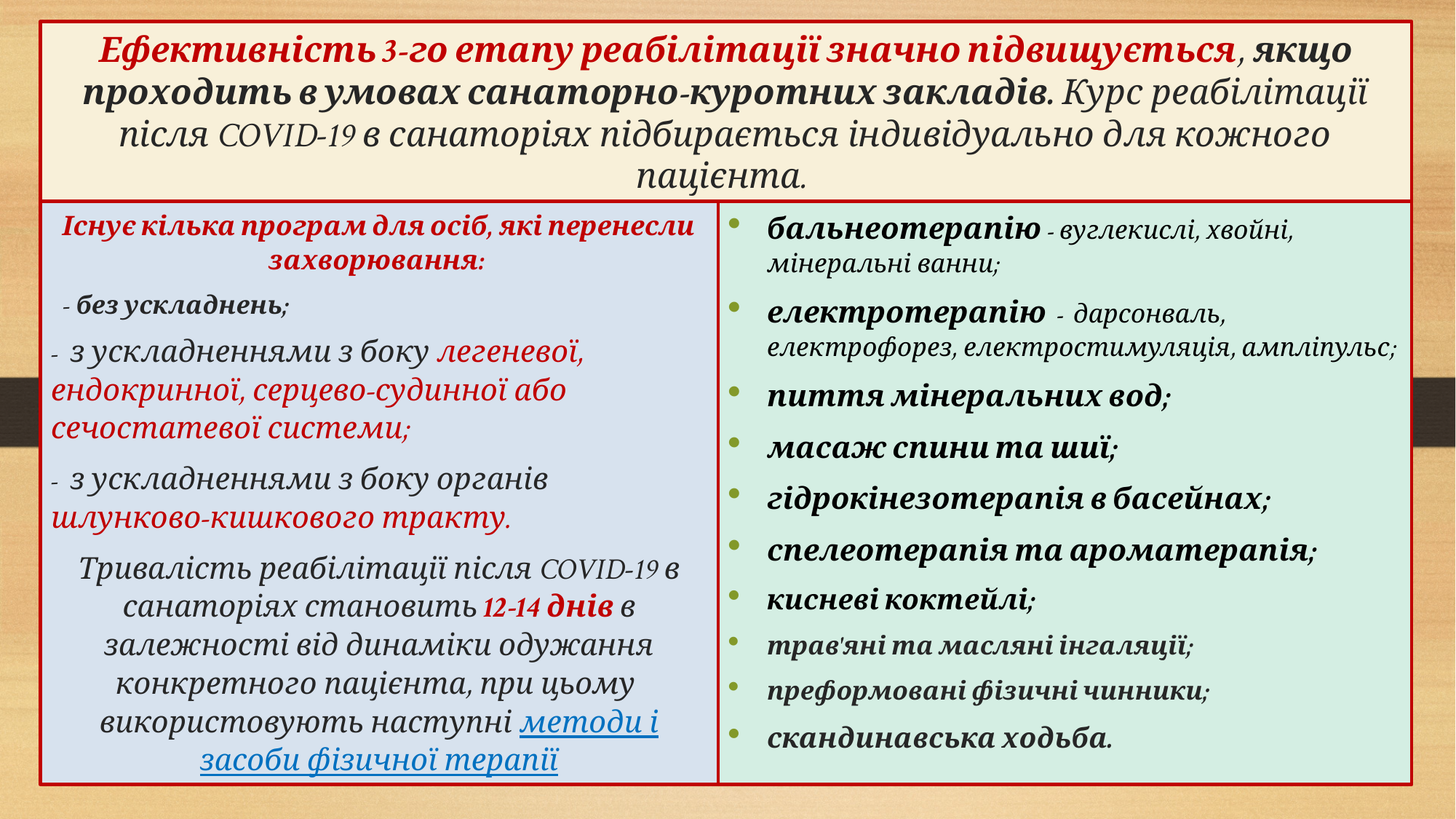

# Ефективність 3-го етапу реабілітації значно підвищується, якщо проходить в умовах санаторно-куротних закладів. Курс реабілітації після COVID-19 в санаторіях підбирається індивідуально для кожного пацієнта.
Існує кілька програм для осіб, які перенесли захворювання:
  - без ускладнень;
-  з ускладненнями з боку легеневої, ендокринної, серцево-судинної або сечостатевої системи;
-  з ускладненнями з боку органів шлунково-кишкового тракту.
Тривалість реабілітації після COVID-19 в санаторіях становить 12-14 днів в залежності від динаміки одужання конкретного пацієнта, при цьому  використовують наступні методи і засоби фізичної терапії

бальнеотерапію - вуглекислі, хвойні, мінеральні ванни;
електротерапію  -  дарсонваль, електрофорез, електростимуляція, ампліпульс;
пиття мінеральних вод;
масаж спини та шиї;
гідрокінезотерапія в басейнах;
спелеотерапія та ароматерапія;
кисневі коктейлі;
трав'яні та масляні інгаляції;
преформовані фізичні чинники;
скандинавська ходьба.